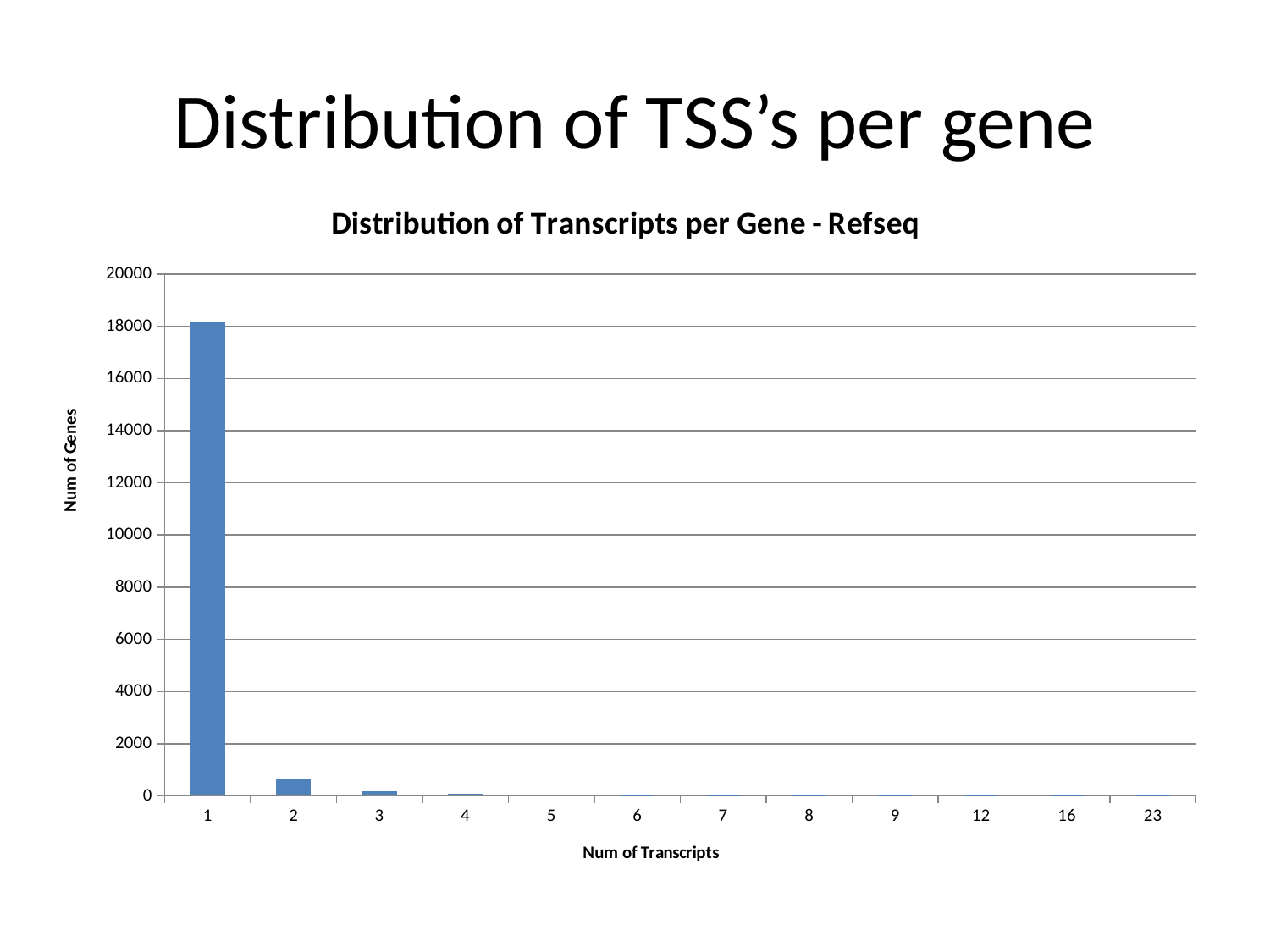

# Distribution of TSS’s per gene

### Chart: Distribution of Transcripts per Gene - Refseq

| Category | Genes |
|---|---|
| 1 | 18166.0 |
| 2 | 644.0 |
| 3 | 178.0 |
| 4 | 68.0 |
| 5 | 32.0 |
| 6 | 9.0 |
| 7 | 5.0 |
| 8 | 6.0 |
| 9 | 3.0 |
| 12 | 1.0 |
| 16 | 1.0 |
| 23 | 1.0 |